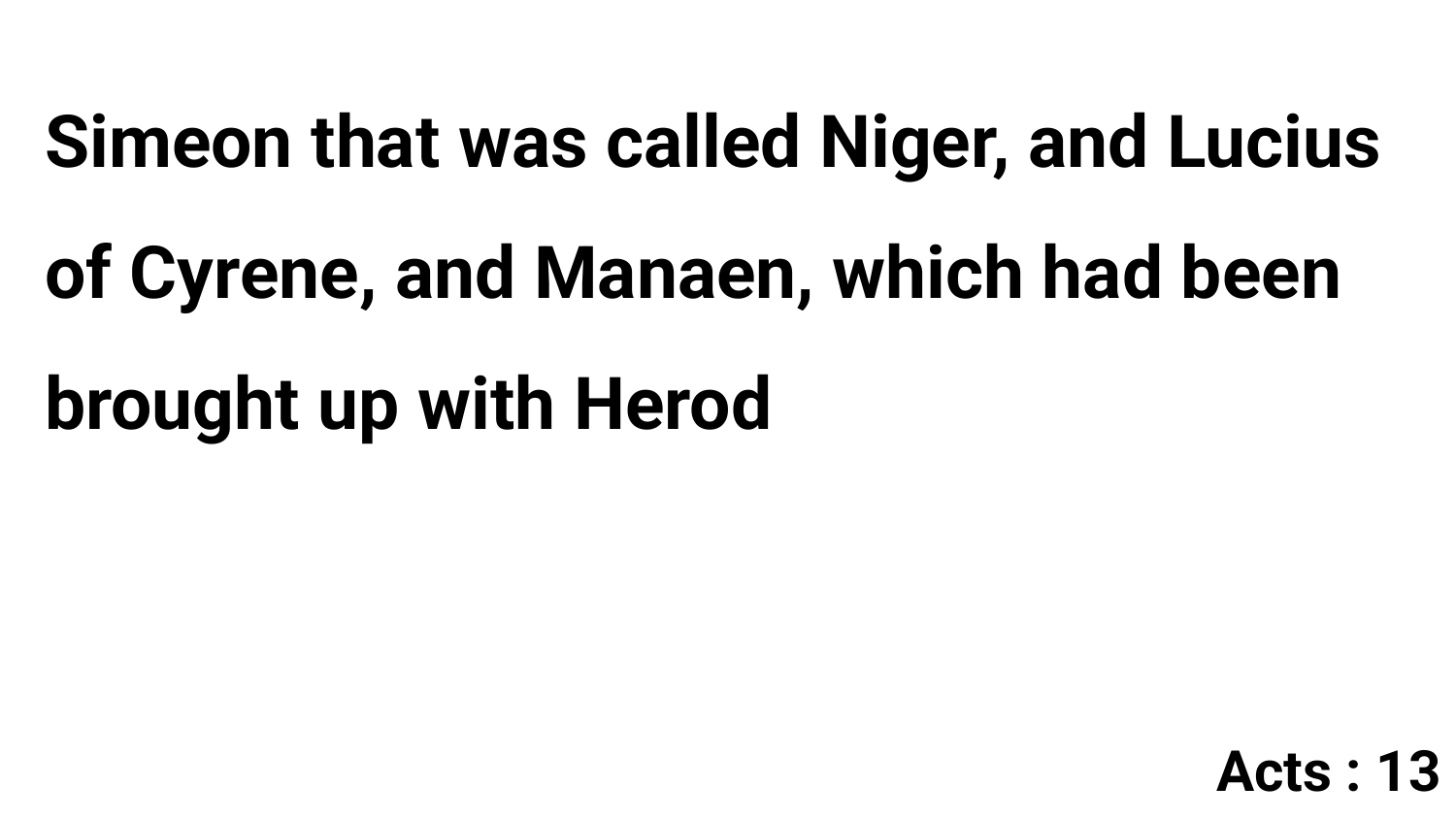

Simeon that was called Niger, and Lucius of Cyrene, and Manaen, which had been brought up with Herod
Acts : 13